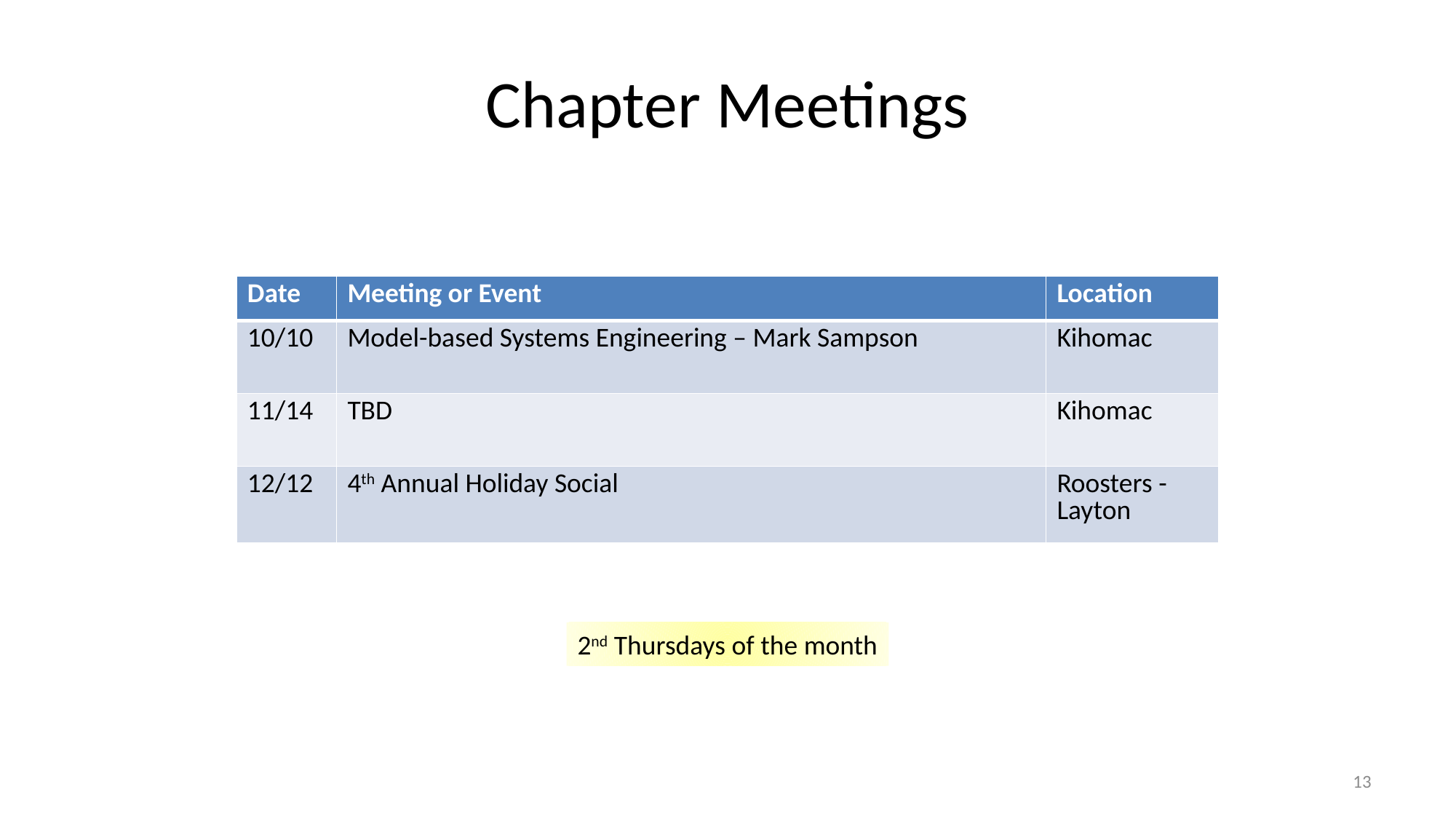

# Chapter Meetings
| Date | Meeting or Event | Location |
| --- | --- | --- |
| 10/10 | Model-based Systems Engineering – Mark Sampson | Kihomac |
| 11/14 | TBD | Kihomac |
| 12/12 | 4th Annual Holiday Social | Roosters - Layton |
2nd Thursdays of the month
13